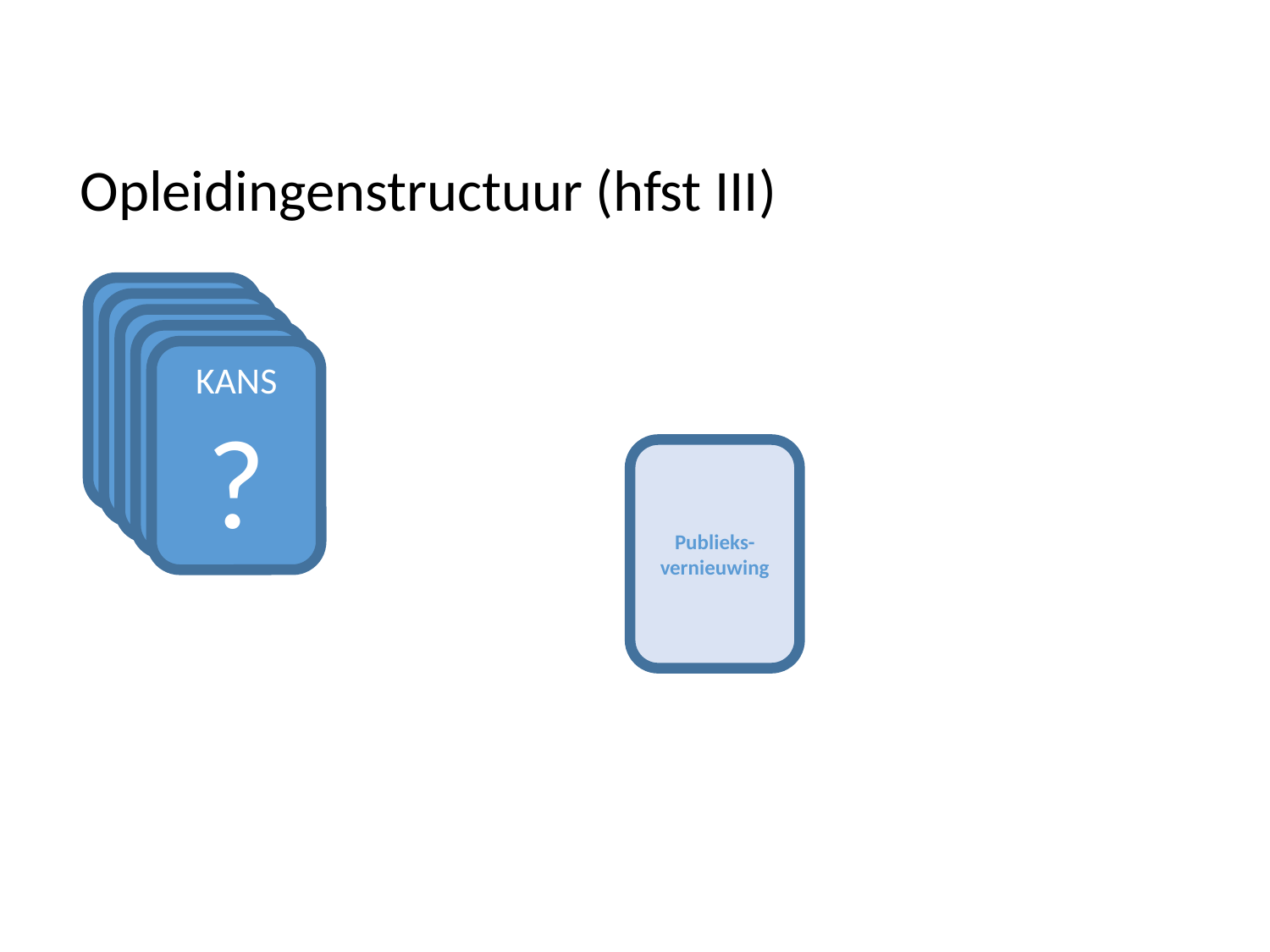

# Opleidingenstructuur (hfst III)
KANS
?
KANS
?
KANS
?
KANS
?
KANS
?
Publieks-vernieuwing